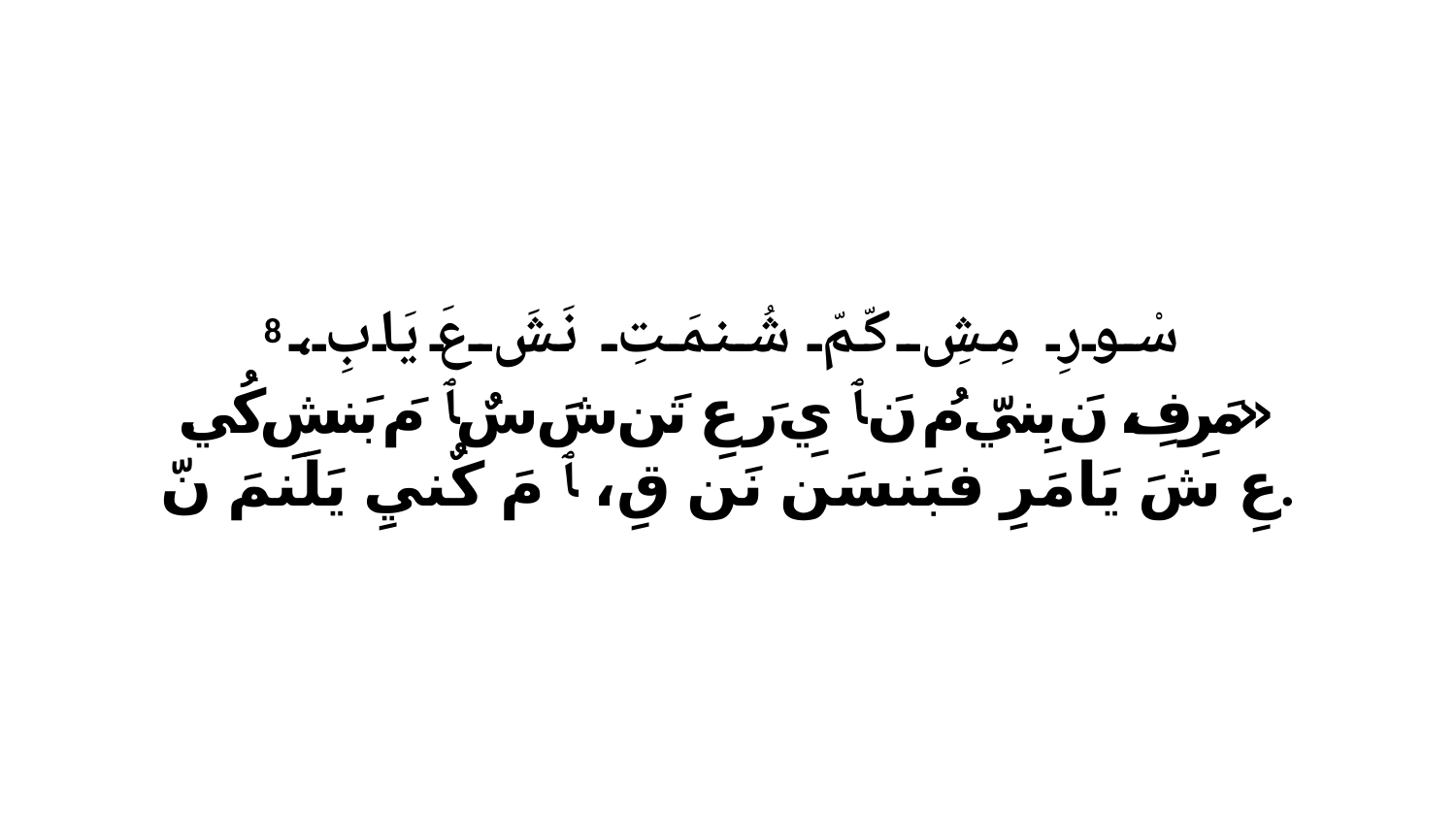

8 سْورِ مِشِ كّمّ شُنمَتِ نَشَ عَ يَابِ، «مَرِفِ، نَ بِنيّ مُ نَ ﭑ يِ رَ عِ تَن شَ سٌ ﭑ مَ بَنشِ كُي. عِ شَ يَامَرِ فبَنسَن نَن قِ، ﭑ مَ كٌنيِ يَلَنمَ نّ.